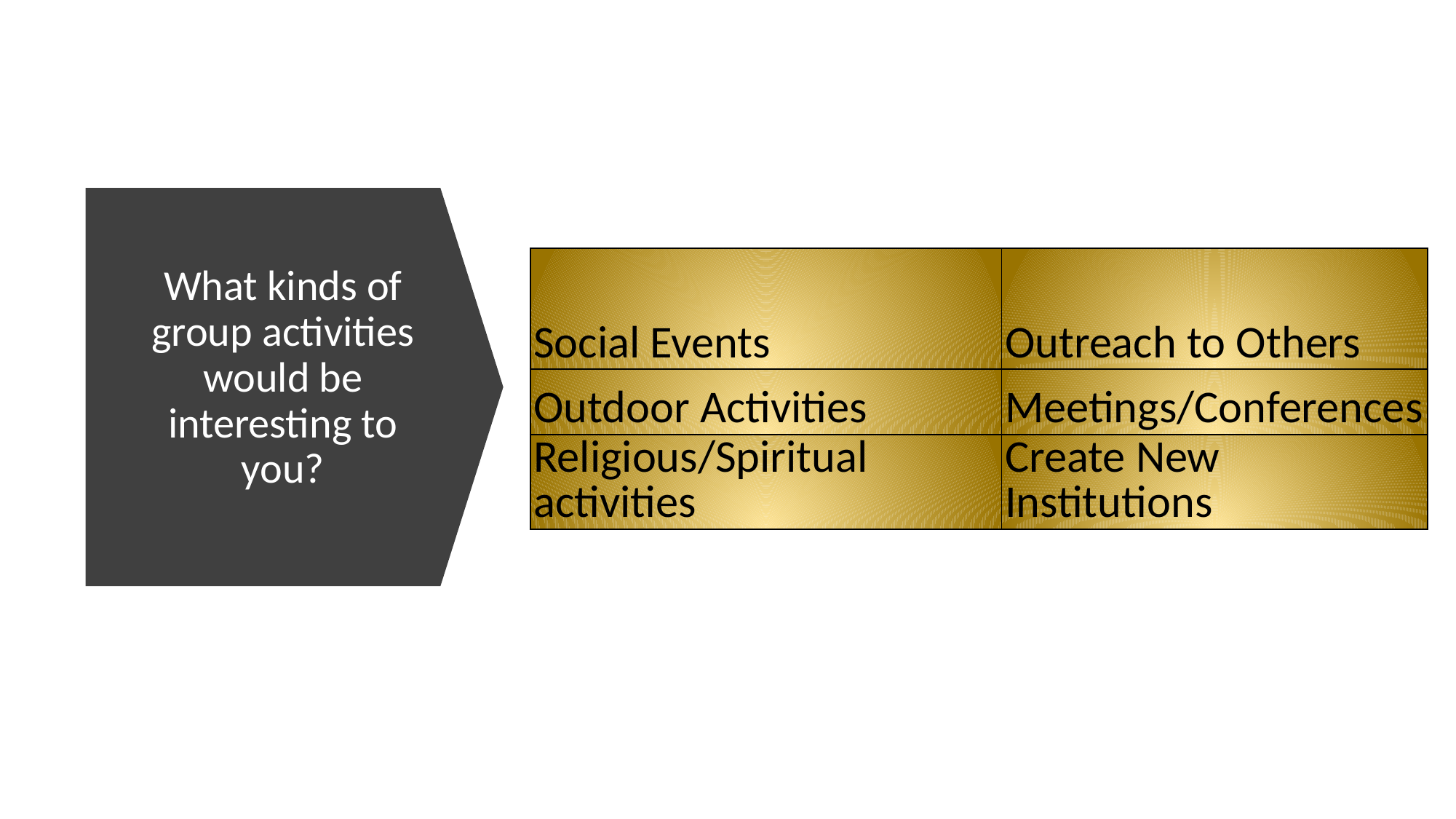

# What kinds of group activities would be interesting to you?
| Social Events | Outreach to Others |
| --- | --- |
| Outdoor Activities | Meetings/Conferences |
| Religious/Spiritual activities | Create New Institutions |